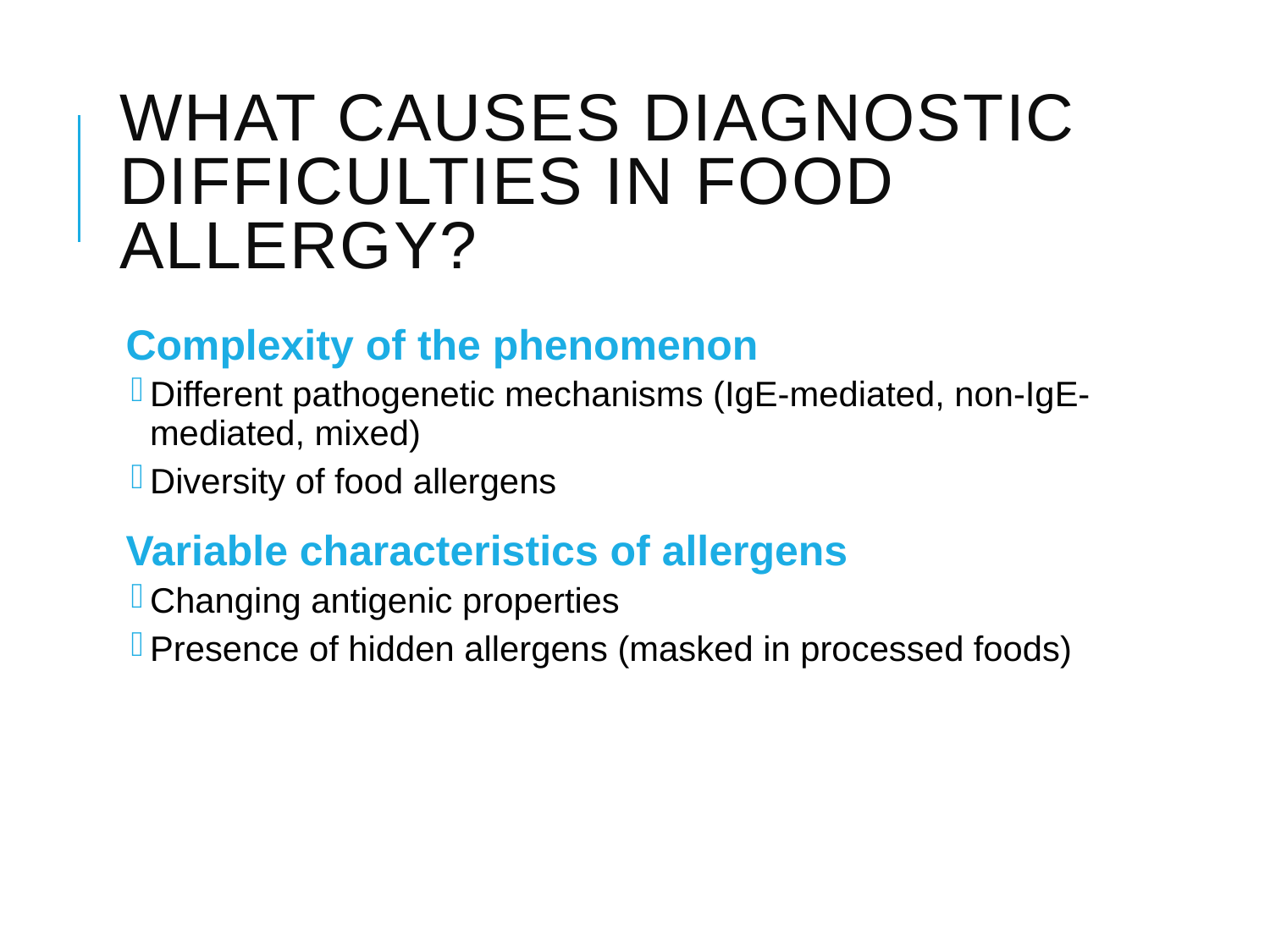

# What causes diagnostic difficulties in food allergy?
Complexity of the phenomenon
Different pathogenetic mechanisms (IgE-mediated, non-IgE-mediated, mixed)
Diversity of food allergens
Variable characteristics of allergens
Changing antigenic properties
Presence of hidden allergens (masked in processed foods)